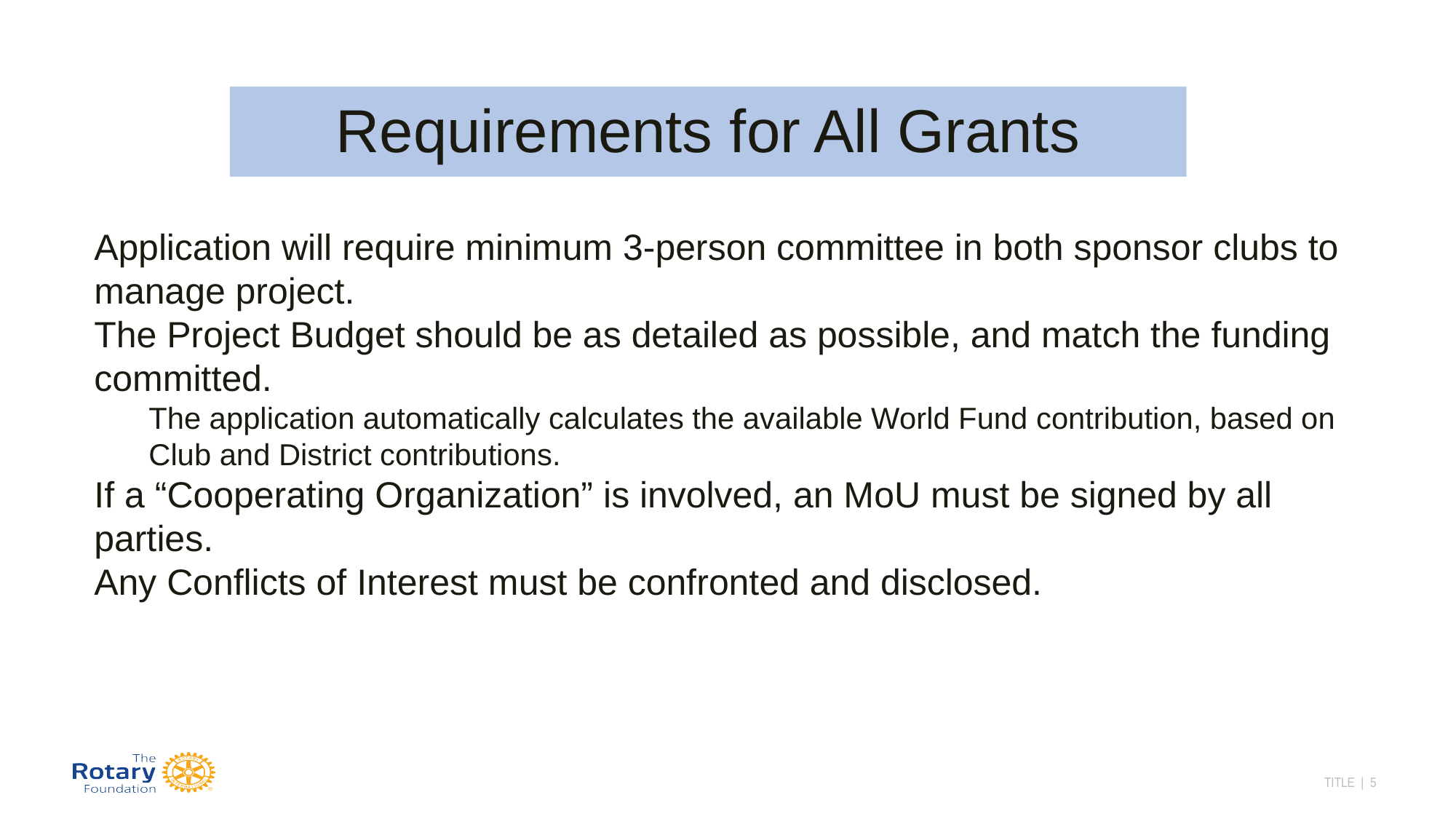

Requirements for All Grants
Application will require minimum 3-person committee in both sponsor clubs to manage project.
The Project Budget should be as detailed as possible, and match the funding committed.
The application automatically calculates the available World Fund contribution, based on Club and District contributions.
If a “Cooperating Organization” is involved, an MoU must be signed by all parties.
Any Conflicts of Interest must be confronted and disclosed.